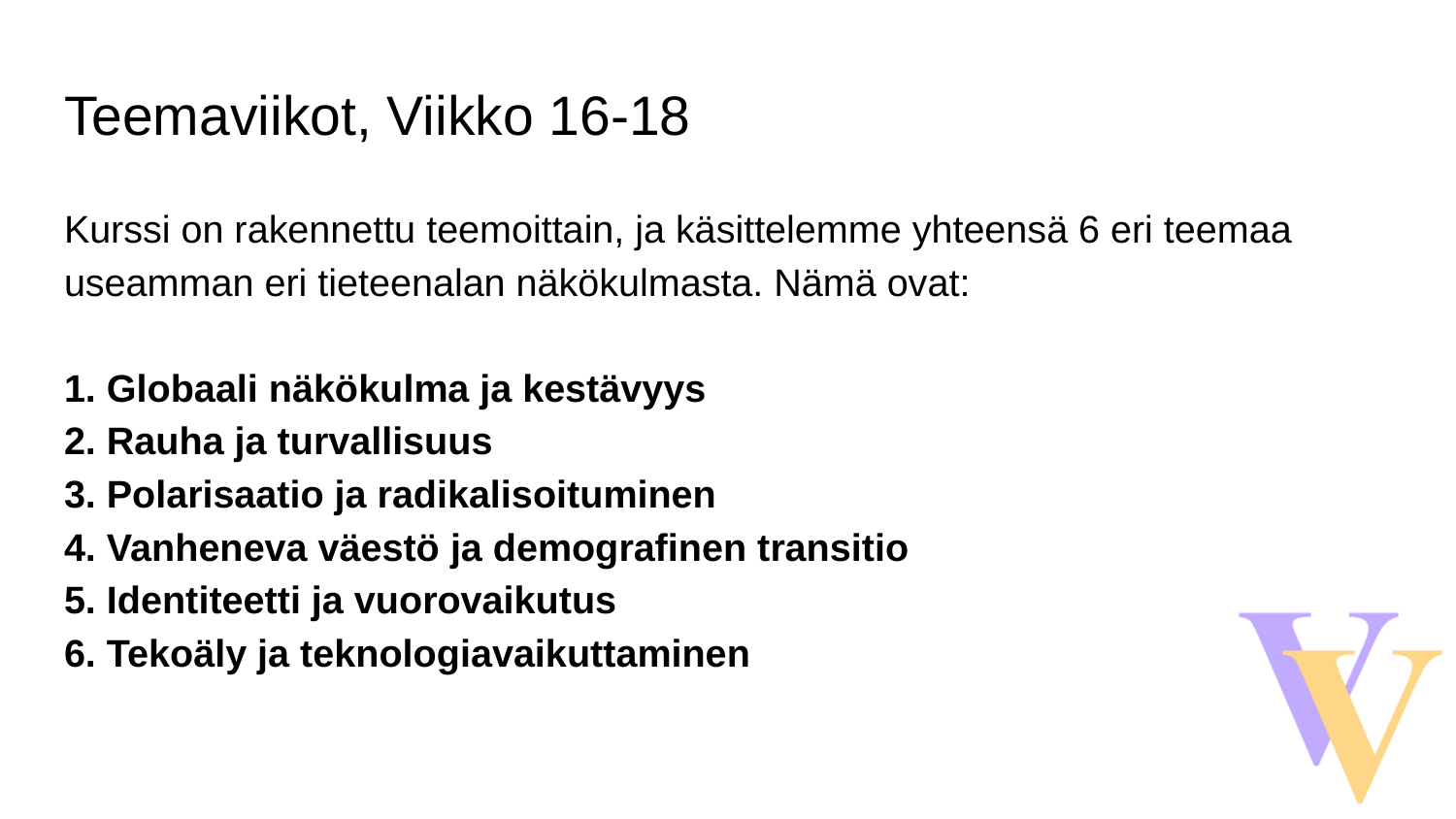

# Teemaviikot, Viikko 16-18
Kurssi on rakennettu teemoittain, ja käsittelemme yhteensä 6 eri teemaa useamman eri tieteenalan näkökulmasta. Nämä ovat:

1. Globaali näkökulma ja kestävyys
2. Rauha ja turvallisuus
3. Polarisaatio ja radikalisoituminen
4. Vanheneva väestö ja demografinen transitio
5. Identiteetti ja vuorovaikutus
6. Tekoäly ja teknologiavaikuttaminen